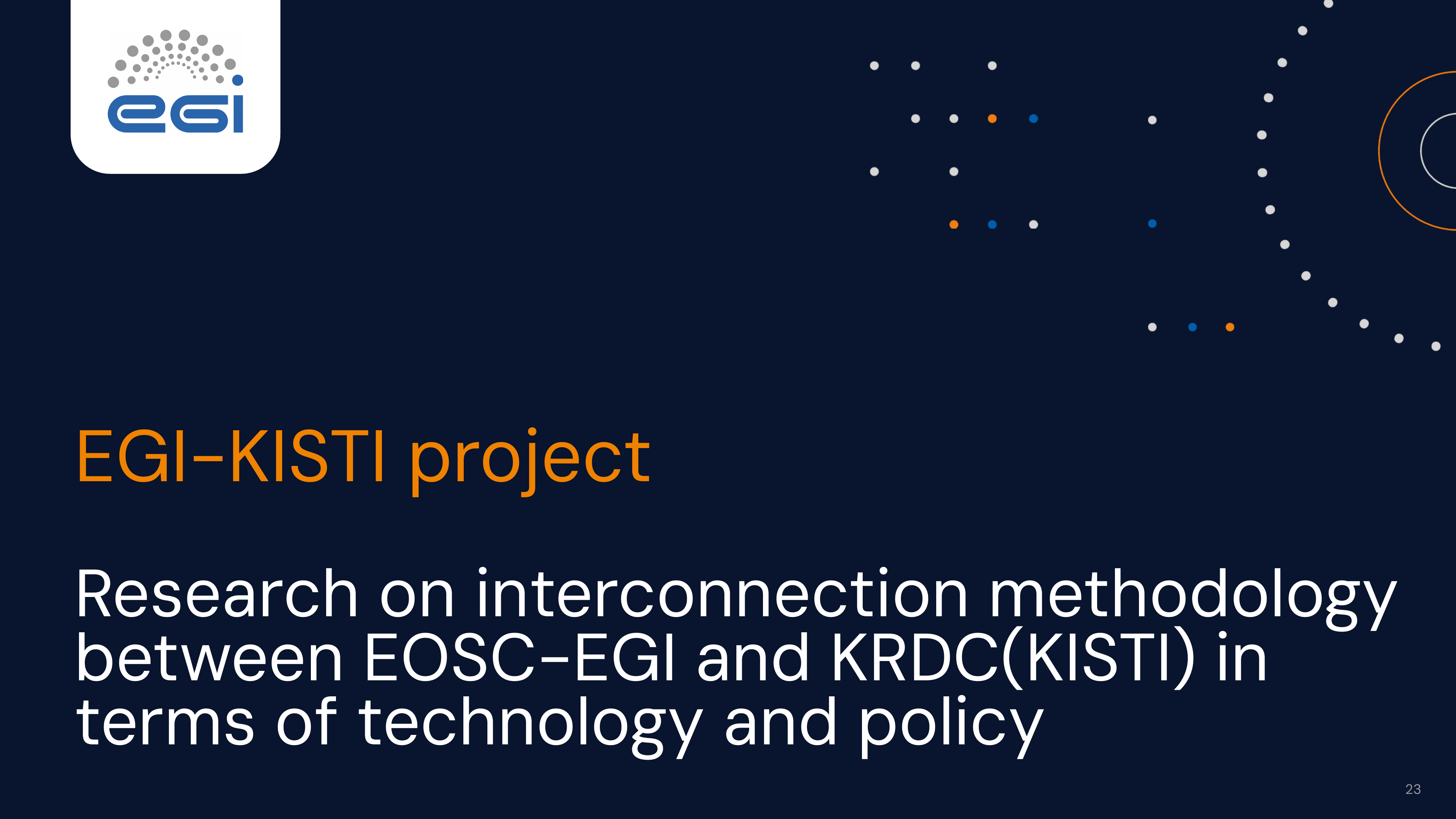

EGI-KISTI project

Research on interconnection methodology between EOSC-EGI and KRDC(KISTI) in terms of technology and policy
23